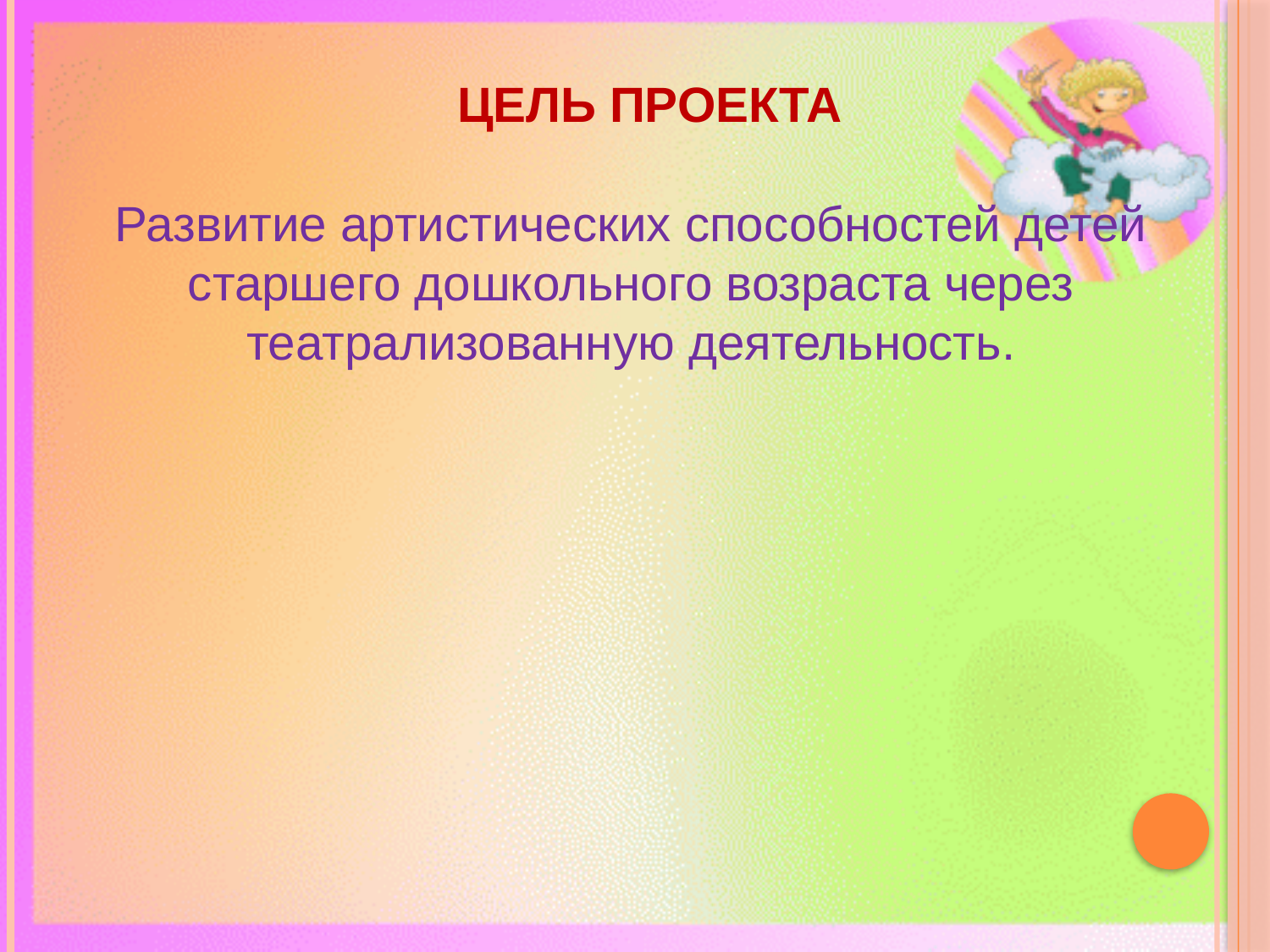

# Цель проекта
Развитие артистических способностей детей старшего дошкольного возраста через театрализованную деятельность.